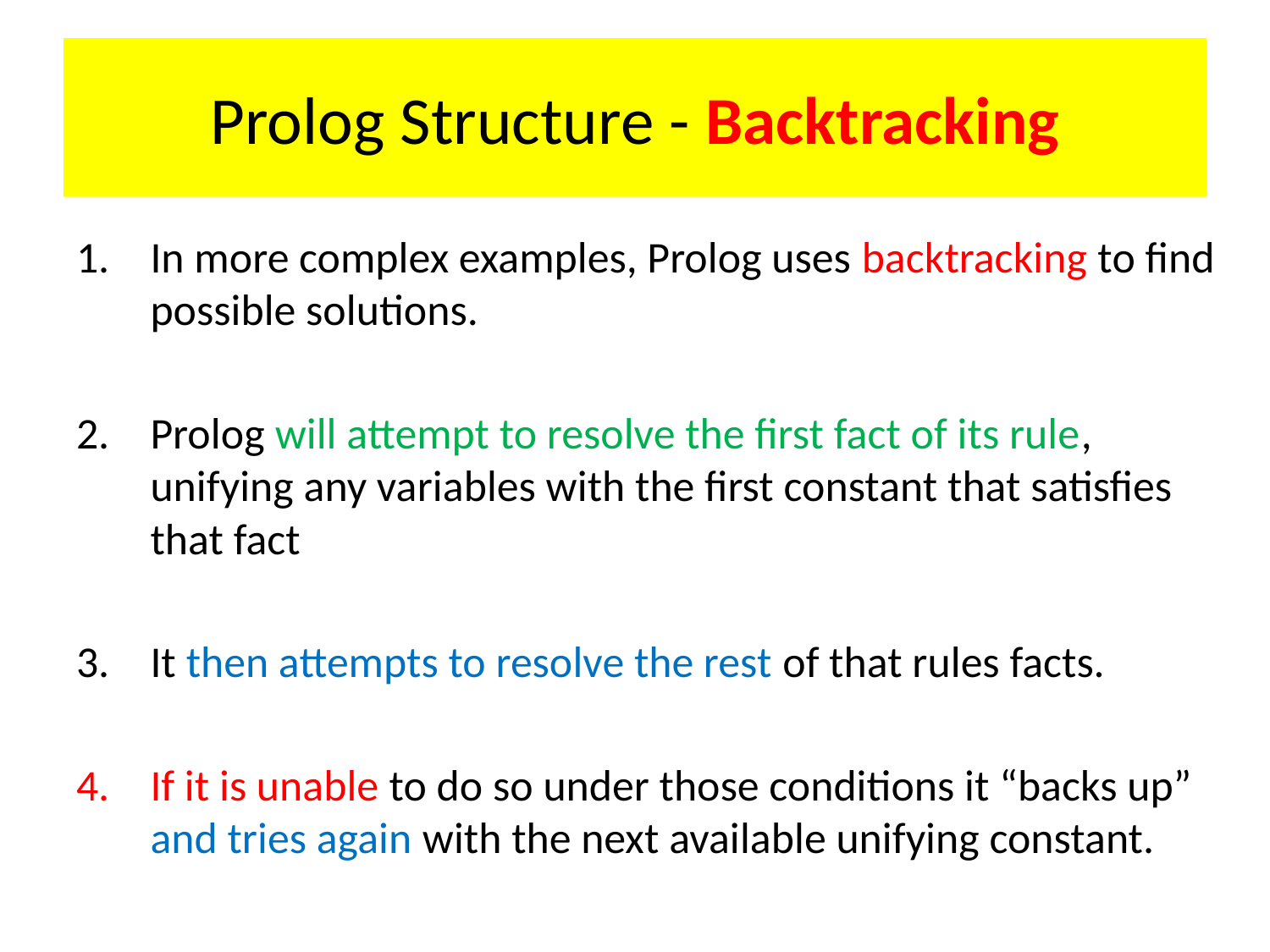

# Prolog Structure - Backtracking
In more complex examples, Prolog uses backtracking to find possible solutions.

Prolog will attempt to resolve the first fact of its rule, unifying any variables with the first constant that satisfies that fact

It then attempts to resolve the rest of that rules facts.

If it is unable to do so under those conditions it “backs up” and tries again with the next available unifying constant.